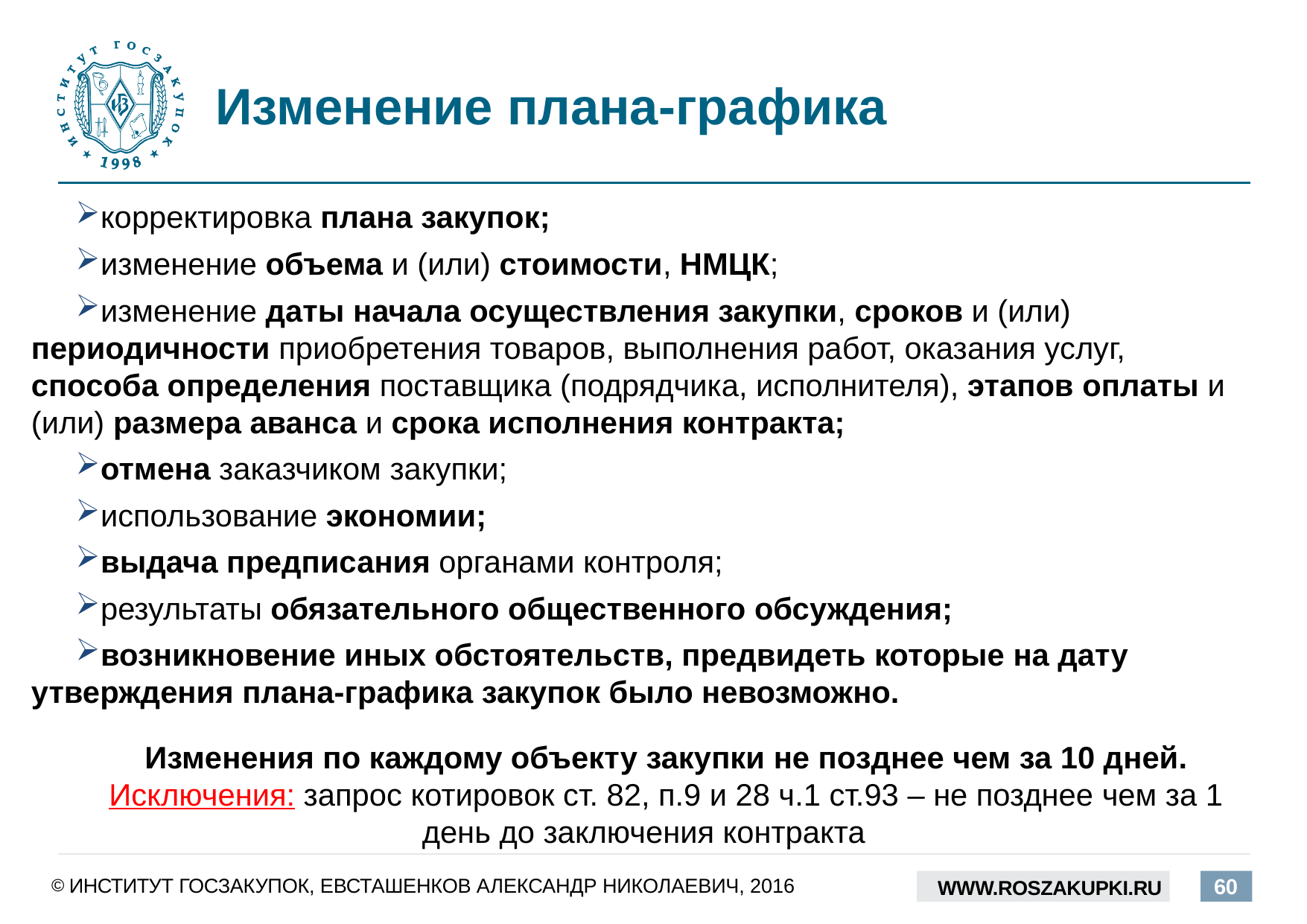

# Изменение плана-графика
корректировка плана закупок;
изменение объема и (или) стоимости, НМЦК;
изменение даты начала осуществления закупки, сроков и (или) периодичности приобретения товаров, выполнения работ, оказания услуг, способа определения поставщика (подрядчика, исполнителя), этапов оплаты и (или) размера аванса и срока исполнения контракта;
отмена заказчиком закупки;
использование экономии;
выдача предписания органами контроля;
результаты обязательного общественного обсуждения;
возникновение иных обстоятельств, предвидеть которые на дату утверждения плана-графика закупок было невозможно.

Изменения по каждому объекту закупки не позднее чем за 10 дней.
Исключения: запрос котировок ст. 82, п.9 и 28 ч.1 ст.93 – не позднее чем за 1 день до заключения контракта